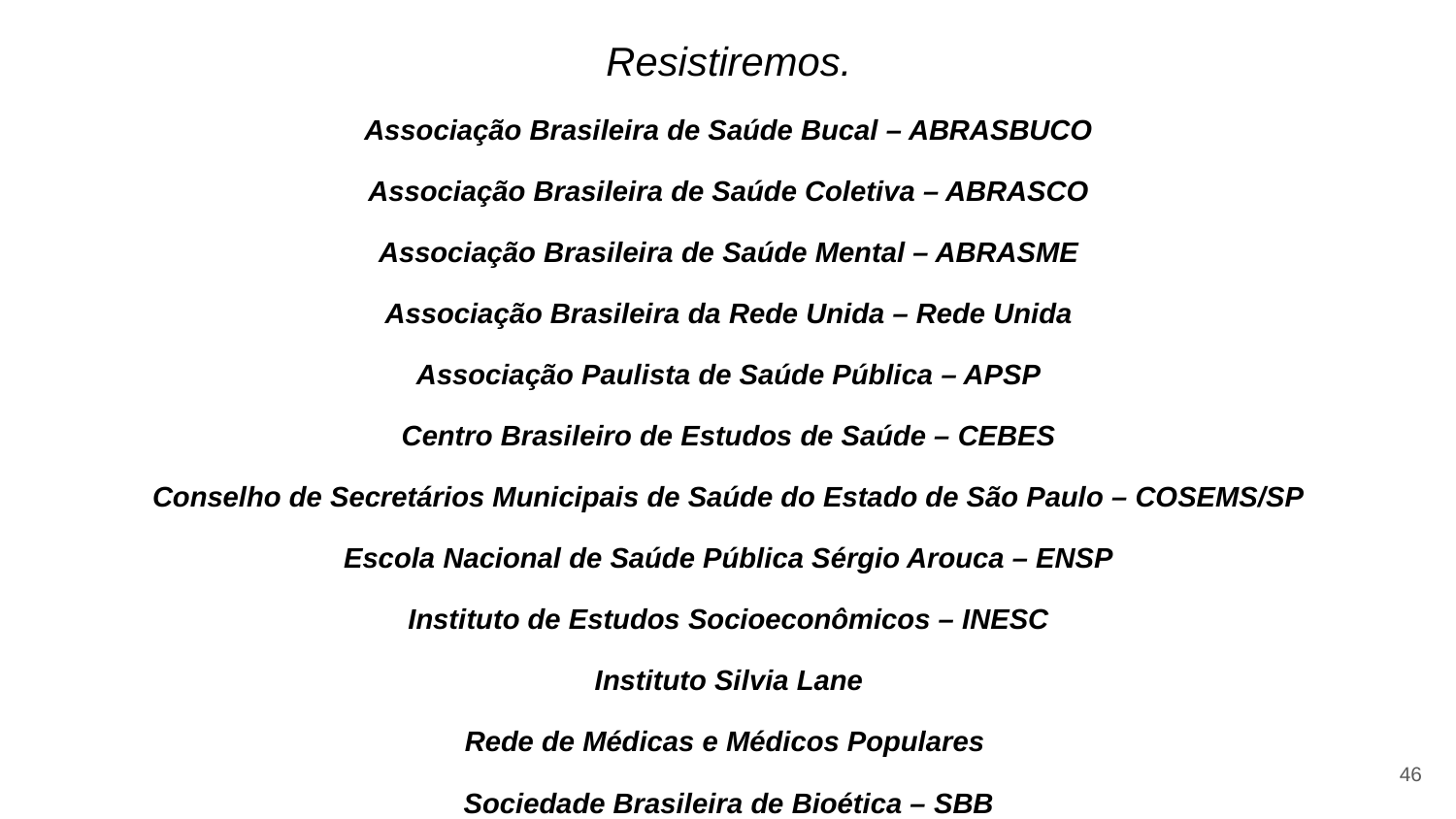

Resistiremos.
Associação Brasileira de Saúde Bucal – ABRASBUCO
Associação Brasileira de Saúde Coletiva – ABRASCO
Associação Brasileira de Saúde Mental – ABRASME
Associação Brasileira da Rede Unida – Rede Unida
Associação Paulista de Saúde Pública – APSP
Centro Brasileiro de Estudos de Saúde – CEBES
Conselho de Secretários Municipais de Saúde do Estado de São Paulo – COSEMS/SP
Escola Nacional de Saúde Pública Sérgio Arouca – ENSP
Instituto de Estudos Socioeconômicos – INESC
Instituto Silvia Lane
Rede de Médicas e Médicos Populares
Sociedade Brasileira de Bioética – SBB

46